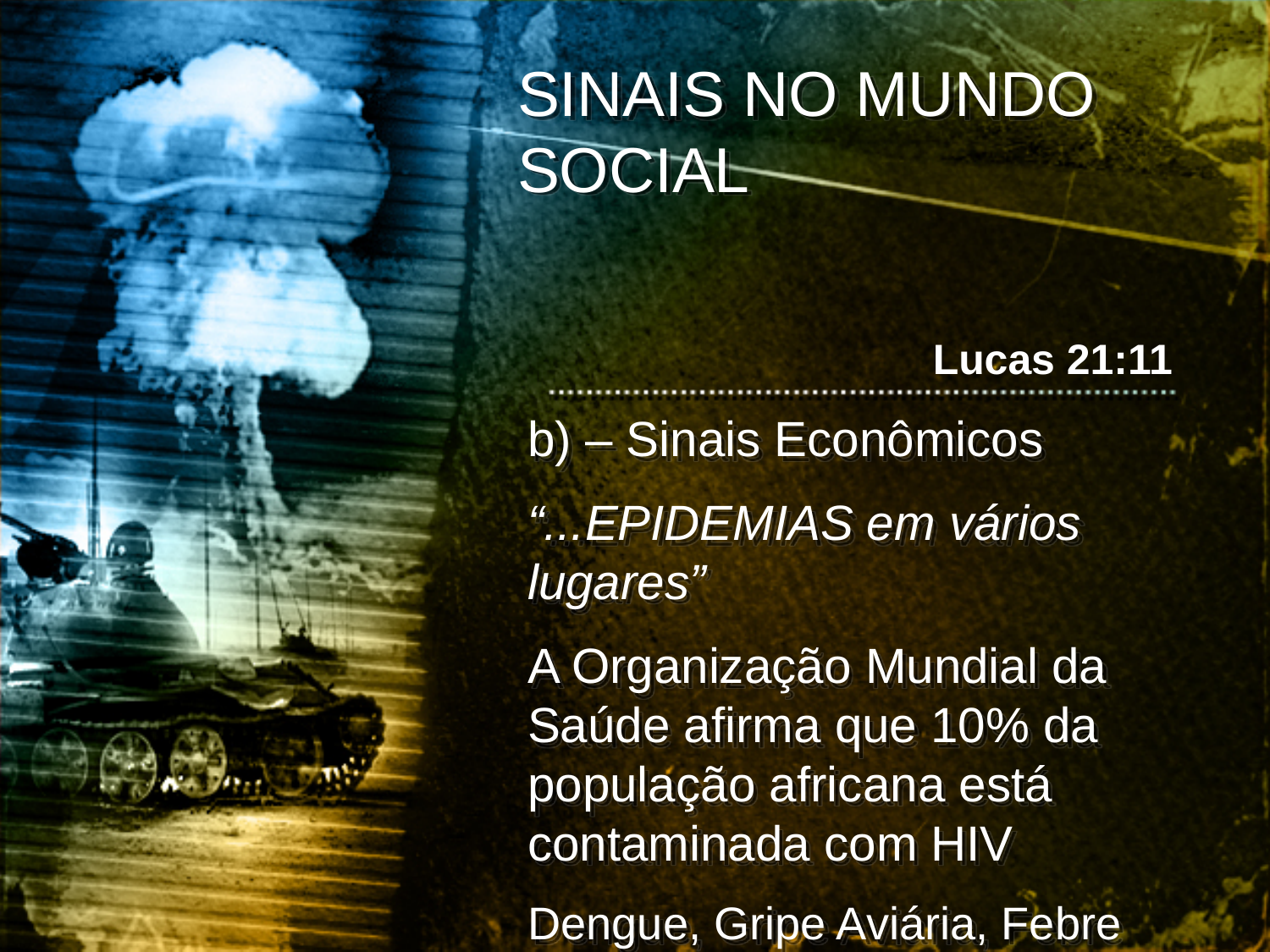

SINAIS NO MUNDO SOCIAL
Lucas 21:11
b) – Sinais Econômicos
“...EPIDEMIAS em vários lugares”
A Organização Mundial da Saúde afirma que 10% da população africana está contaminada com HIV
Dengue, Gripe Aviária, Febre Amarela...